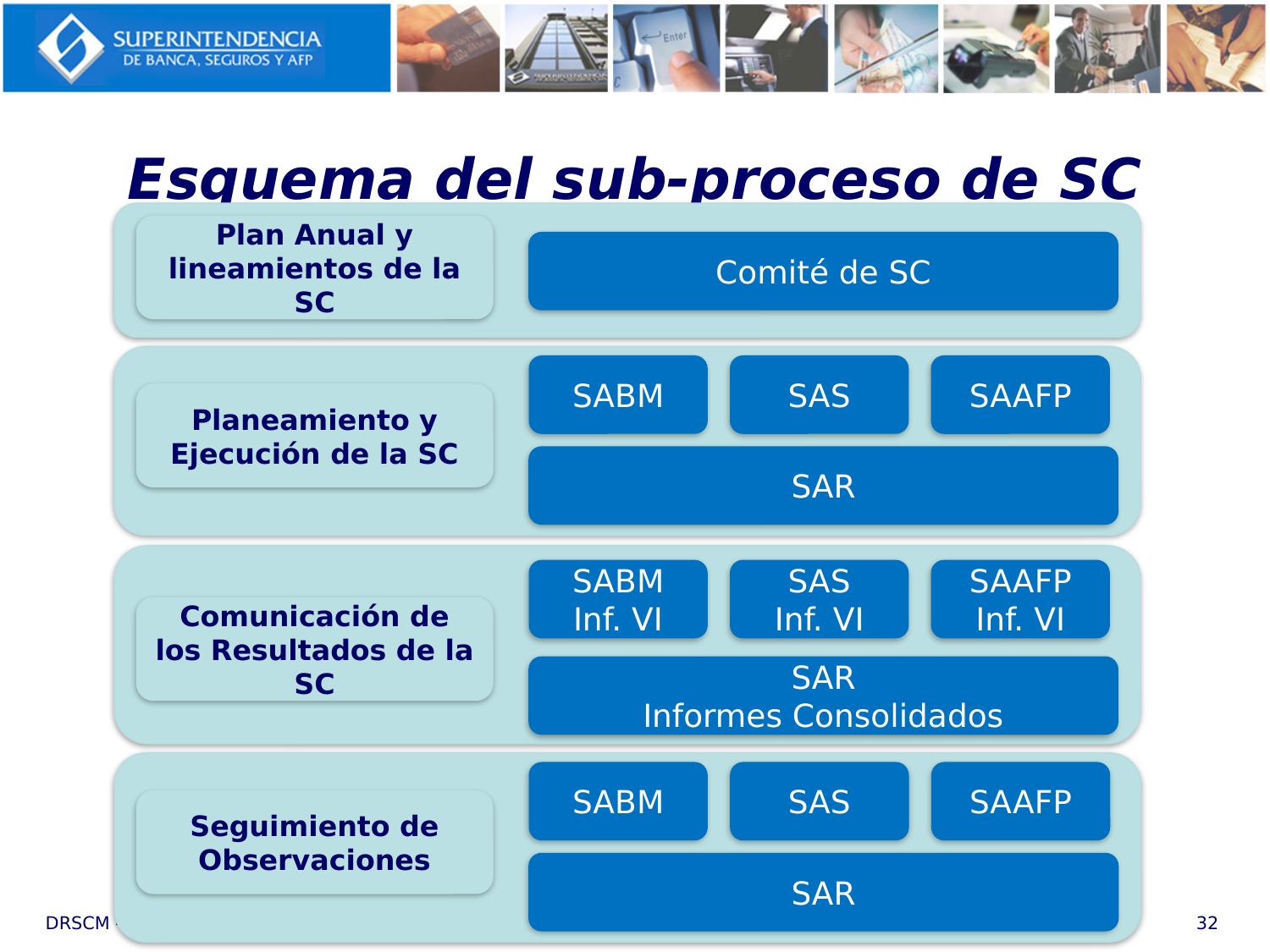

# Esquema del sub-proceso de SC

Plan Anual y lineamientos de la SC
Comité de SC

SABM
SAS
SAAFP
Planeamiento y Ejecución de la SC
SAR

SABM
Inf. VI
SAS
Inf. VI
SAAFP
Inf. VI
Comunicación de los Resultados de la SC
SAR
Informes Consolidados

SABM
SAS
SAAFP
Seguimiento de Observaciones
SAR
DRSCM - SAR
32